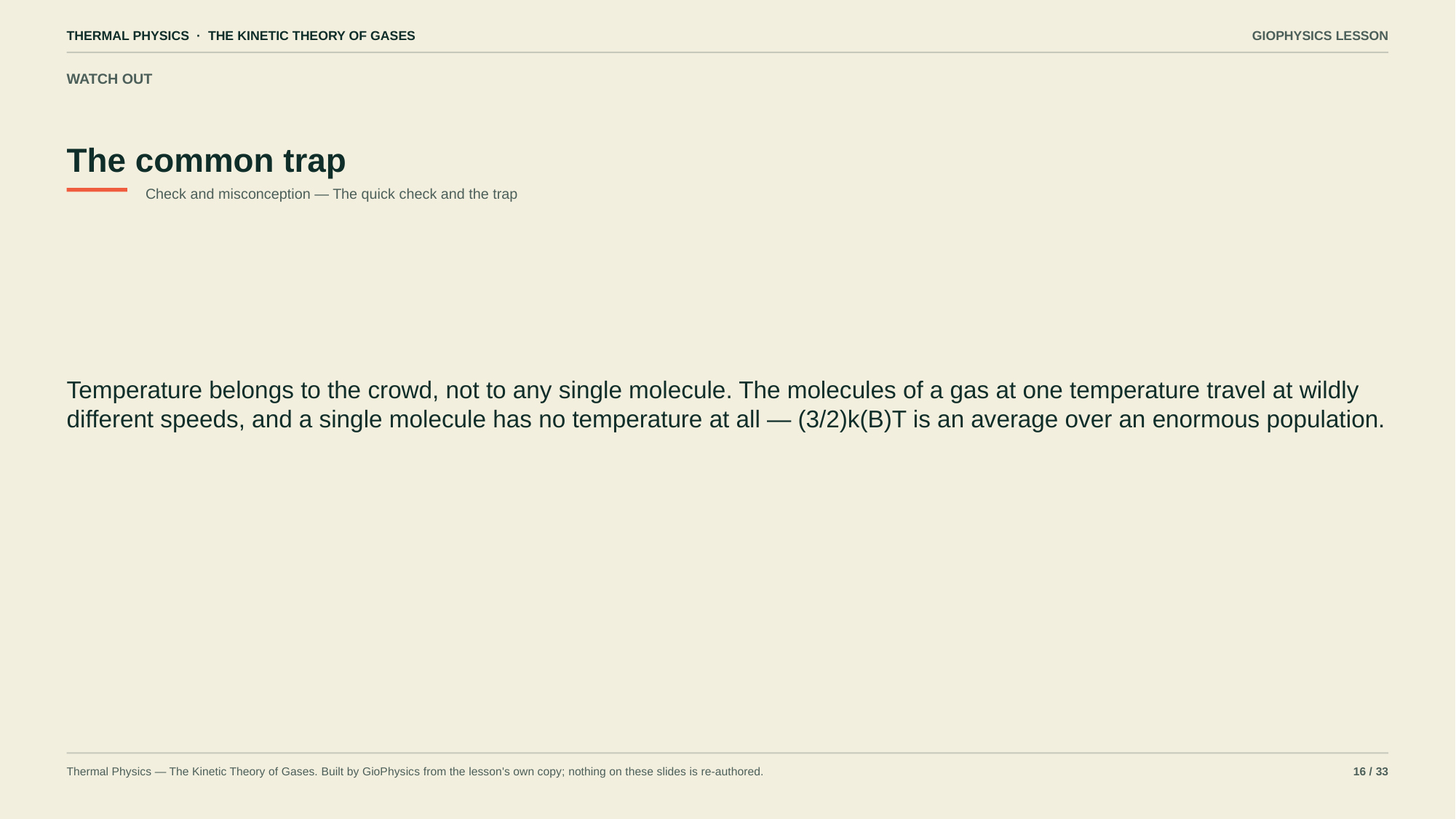

THERMAL PHYSICS  ·  THE KINETIC THEORY OF GASES
GIOPHYSICS LESSON

WATCH OUT
The common trap
Check and misconception — The quick check and the trap

Temperature belongs to the crowd, not to any single molecule. The molecules of a gas at one temperature travel at wildly different speeds, and a single molecule has no temperature at all — (3/2)k(B)T is an average over an enormous population.

Thermal Physics — The Kinetic Theory of Gases. Built by GioPhysics from the lesson's own copy; nothing on these slides is re-authored.
16 / 33